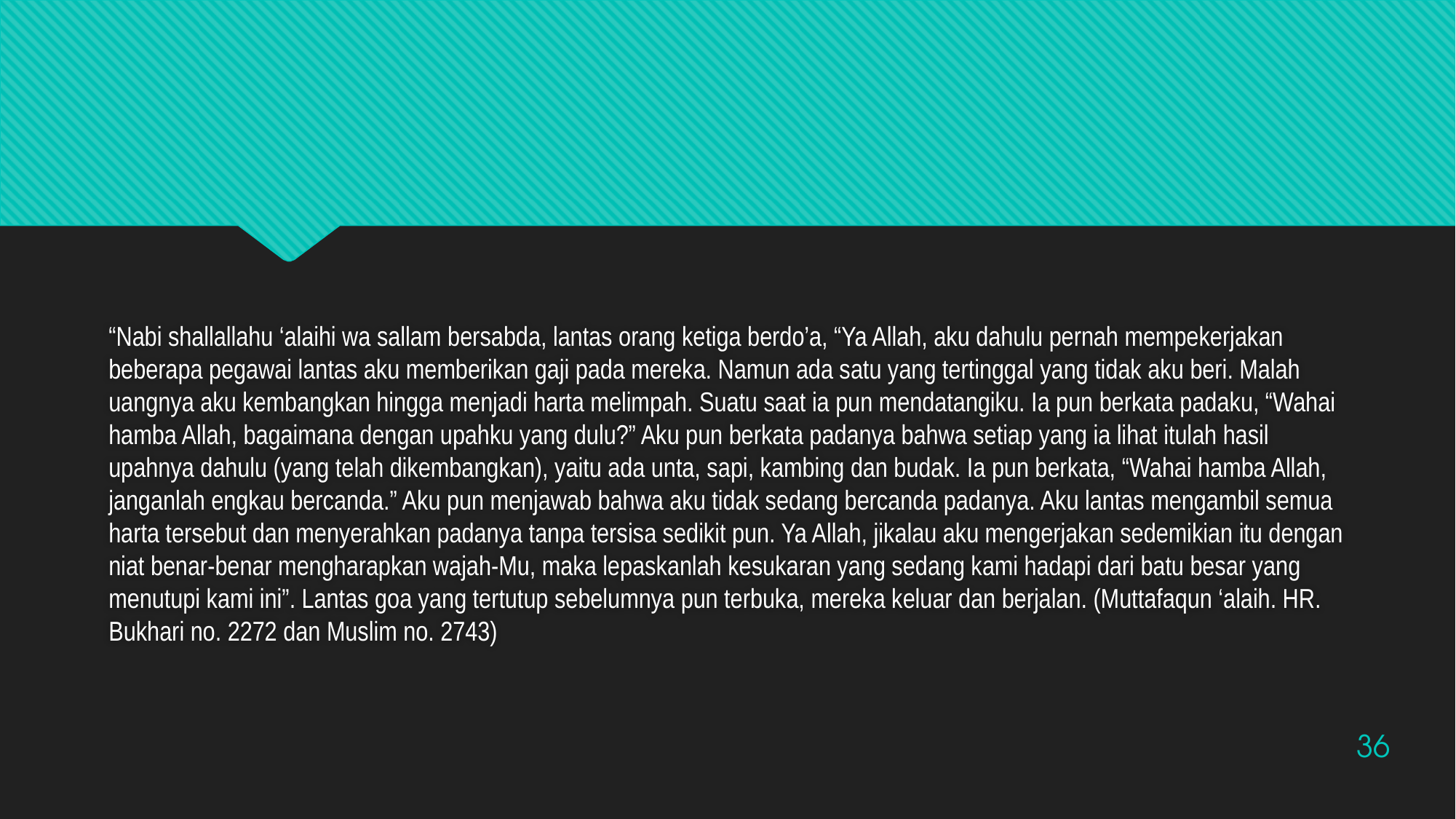

#
“Nabi shallallahu ‘alaihi wa sallam bersabda, lantas orang ketiga berdo’a, “Ya Allah, aku dahulu pernah mempekerjakan beberapa pegawai lantas aku memberikan gaji pada mereka. Namun ada satu yang tertinggal yang tidak aku beri. Malah uangnya aku kembangkan hingga menjadi harta melimpah. Suatu saat ia pun mendatangiku. Ia pun berkata padaku, “Wahai hamba Allah, bagaimana dengan upahku yang dulu?” Aku pun berkata padanya bahwa setiap yang ia lihat itulah hasil upahnya dahulu (yang telah dikembangkan), yaitu ada unta, sapi, kambing dan budak. Ia pun berkata, “Wahai hamba Allah, janganlah engkau bercanda.” Aku pun menjawab bahwa aku tidak sedang bercanda padanya. Aku lantas mengambil semua harta tersebut dan menyerahkan padanya tanpa tersisa sedikit pun. Ya Allah, jikalau aku mengerjakan sedemikian itu dengan niat benar-benar mengharapkan wajah-Mu, maka lepaskanlah kesukaran yang sedang kami hadapi dari batu besar yang menutupi kami ini”. Lantas goa yang tertutup sebelumnya pun terbuka, mereka keluar dan berjalan. (Muttafaqun ‘alaih. HR. Bukhari no. 2272 dan Muslim no. 2743)
36